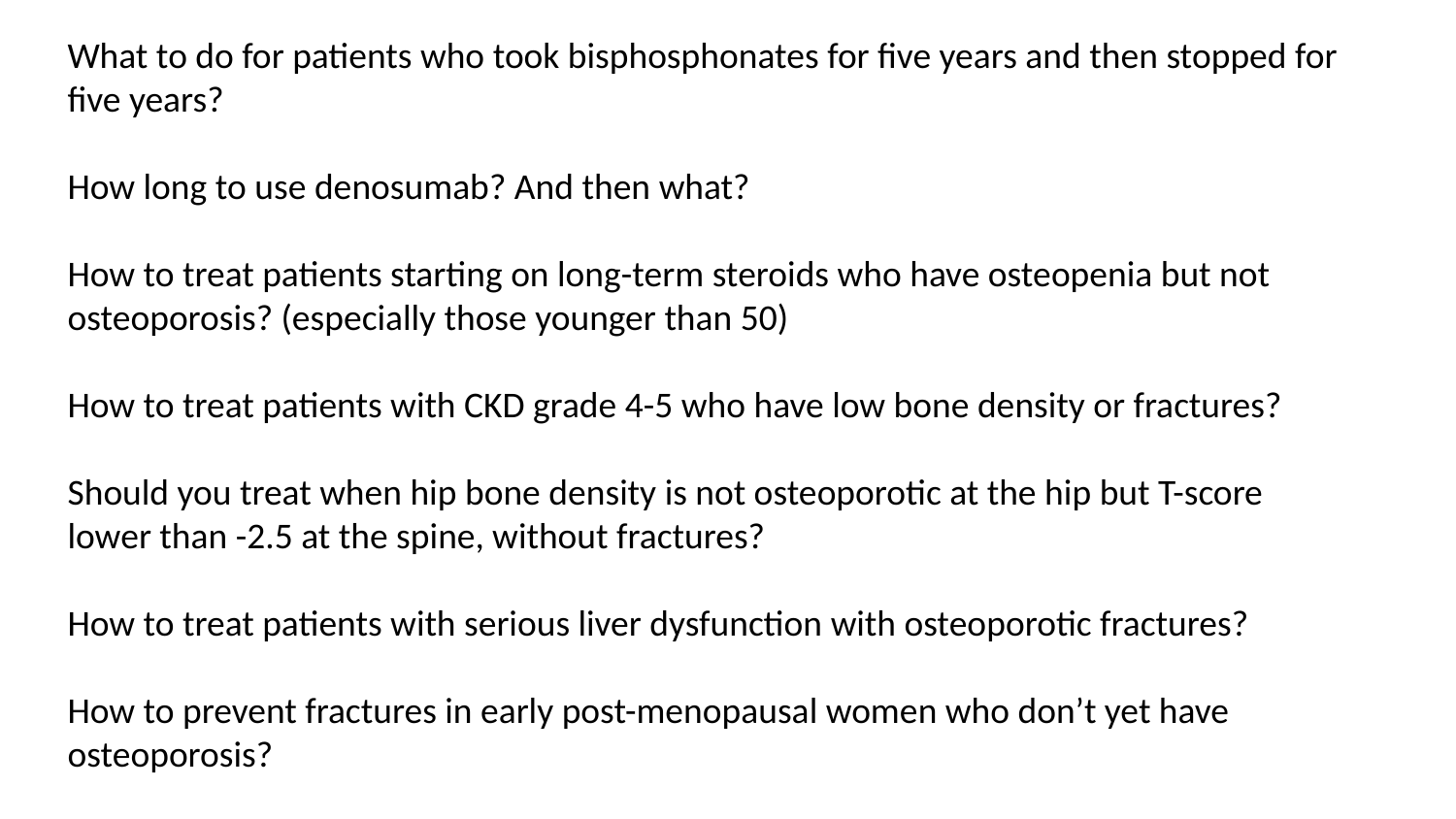

What to do for patients who took bisphosphonates for five years and then stopped for five years?

How long to use denosumab? And then what?

How to treat patients starting on long-term steroids who have osteopenia but not osteoporosis? (especially those younger than 50)

How to treat patients with CKD grade 4-5 who have low bone density or fractures?

Should you treat when hip bone density is not osteoporotic at the hip but T-score lower than -2.5 at the spine, without fractures?

How to treat patients with serious liver dysfunction with osteoporotic fractures?

How to prevent fractures in early post-menopausal women who don’t yet have osteoporosis?